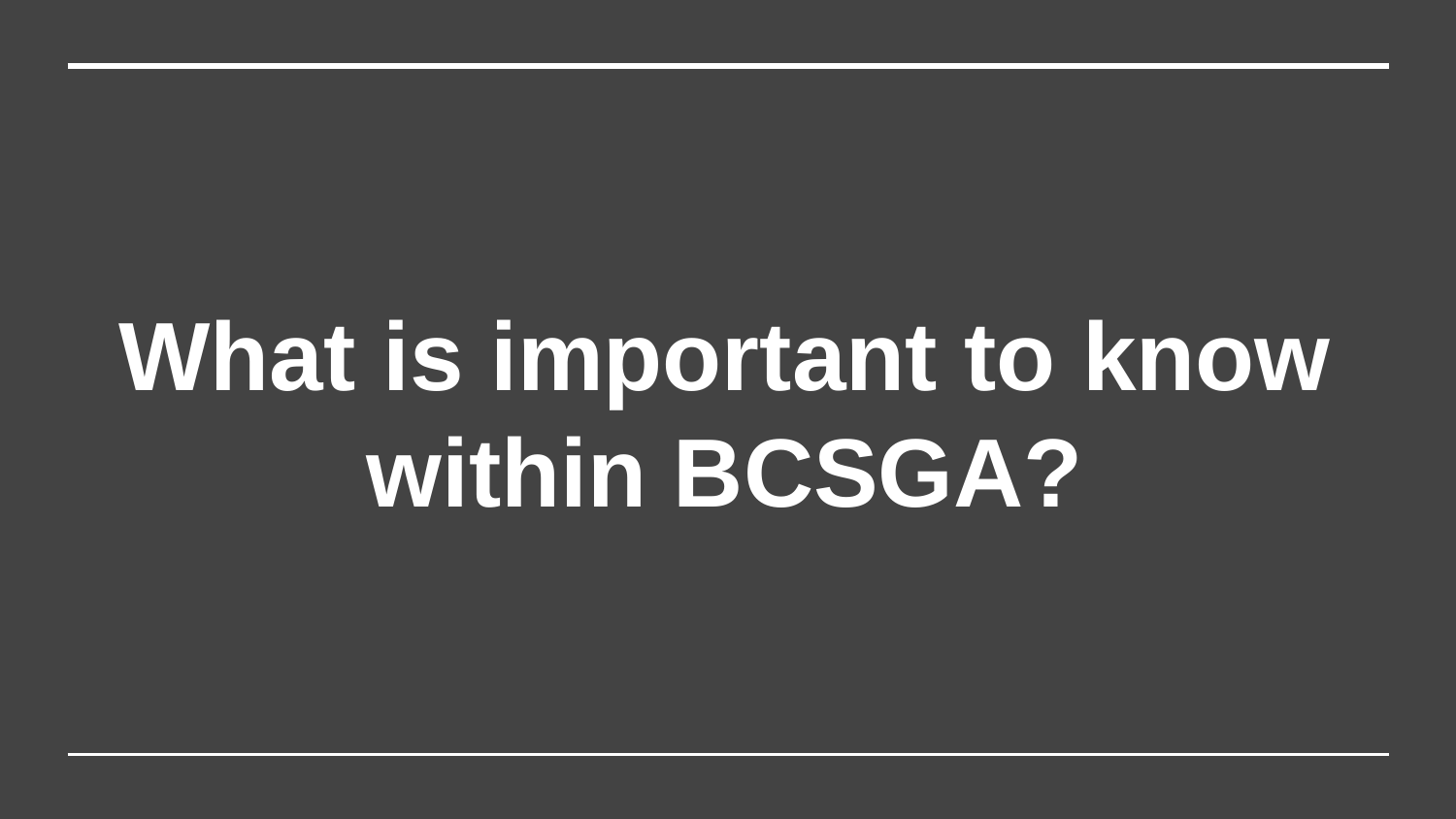

# What is important to know within BCSGA?